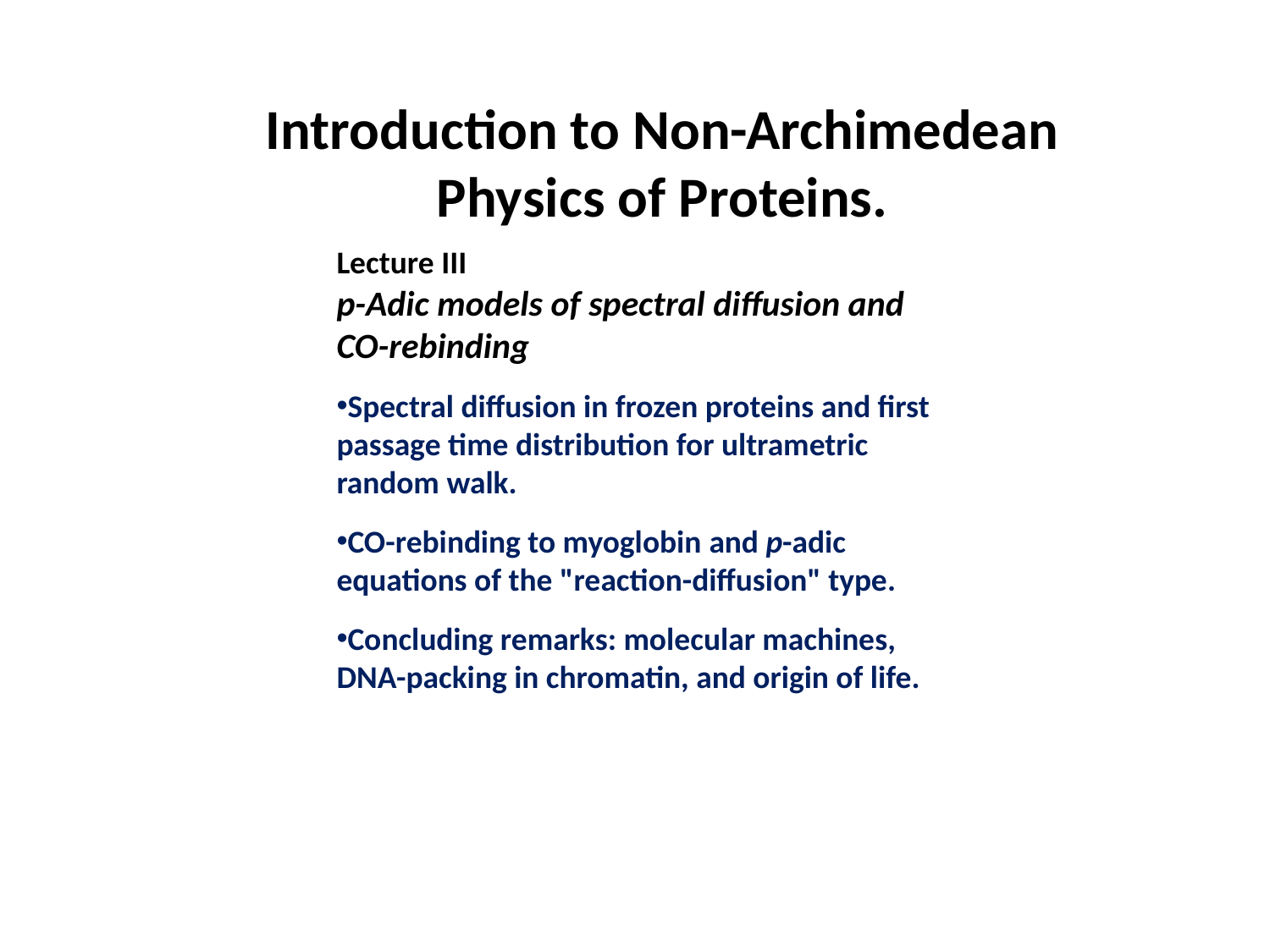

Introduction to Non-Archimedean Physics of Proteins.
Lecture III
p-Adic models of spectral diffusion and CO-rebinding
Spectral diffusion in frozen proteins and first passage time distribution for ultrametric random walk.
CO-rebinding to myoglobin and p-adic equations of the "reaction-diffusion" type.
Concluding remarks: molecular machines, DNA-packing in chromatin, and origin of life.